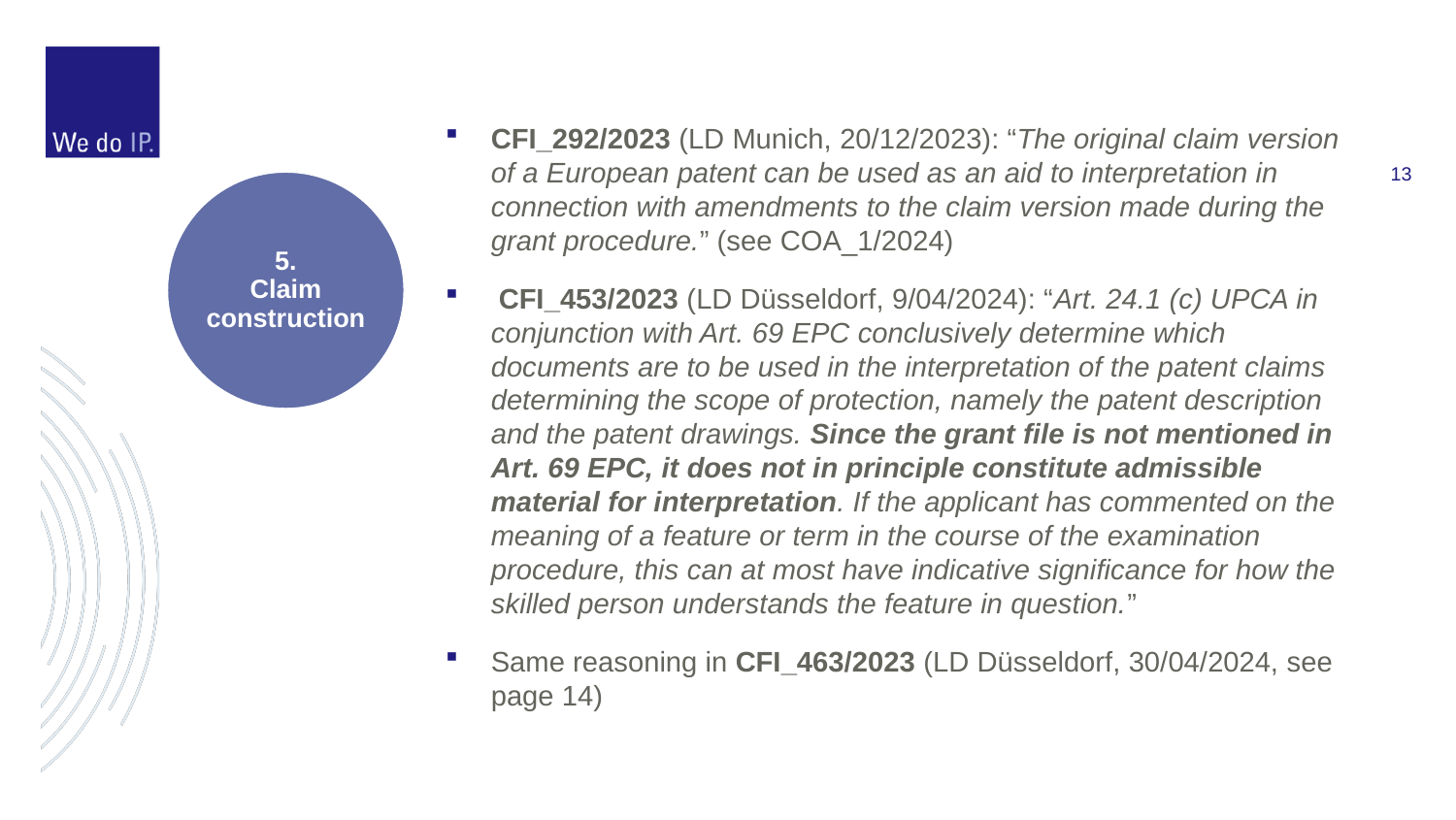

CFI_292/2023 (LD Munich, 20/12/2023): “The original claim version of a European patent can be used as an aid to interpretation in connection with amendments to the claim version made during the grant procedure.” (see COA_1/2024)
 CFI_453/2023 (LD Düsseldorf, 9/04/2024): “Art. 24.1 (c) UPCA in conjunction with Art. 69 EPC conclusively determine which documents are to be used in the interpretation of the patent claims determining the scope of protection, namely the patent description and the patent drawings. Since the grant file is not mentioned in Art. 69 EPC, it does not in principle constitute admissible material for interpretation. If the applicant has commented on the meaning of a feature or term in the course of the examination procedure, this can at most have indicative significance for how the skilled person understands the feature in question.”
Same reasoning in CFI_463/2023 (LD Düsseldorf, 30/04/2024, see page 14)

5.
Claim construction